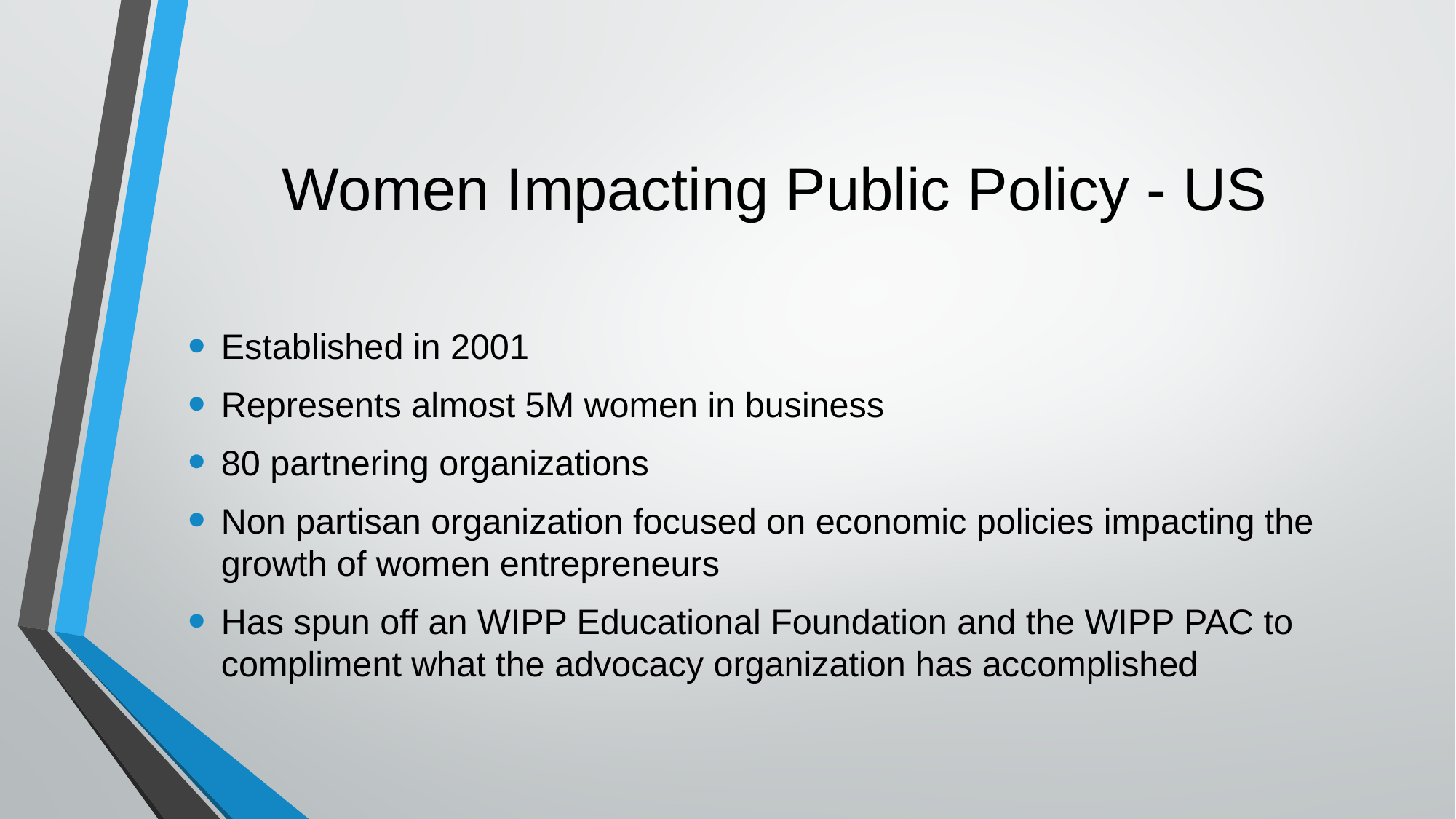

# Women Impacting Public Policy - US
Established in 2001
Represents almost 5M women in business
80 partnering organizations
Non partisan organization focused on economic policies impacting the growth of women entrepreneurs
Has spun off an WIPP Educational Foundation and the WIPP PAC to compliment what the advocacy organization has accomplished